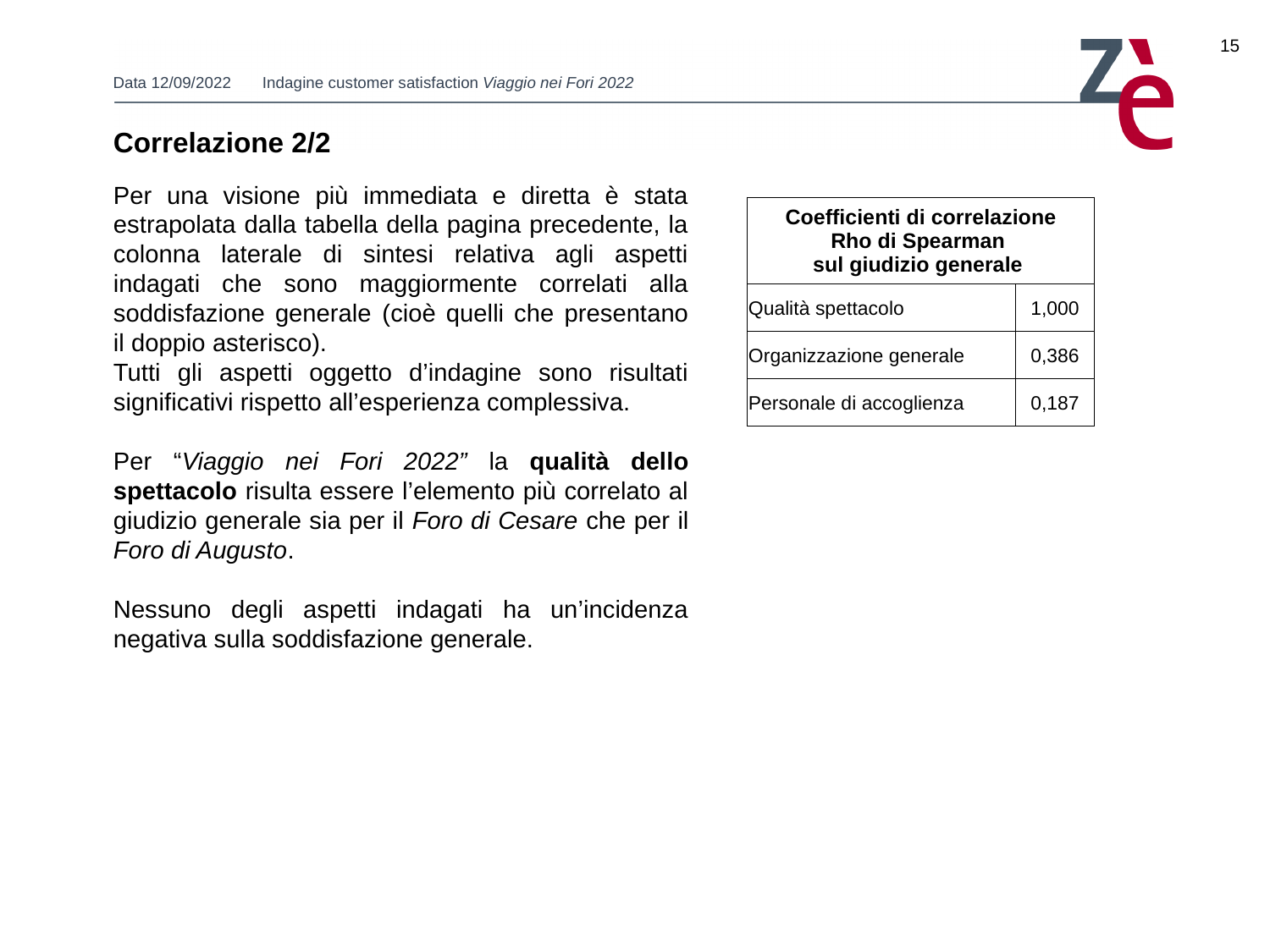

15
Correlazione 2/2

Per una visione più immediata e diretta è stata estrapolata dalla tabella della pagina precedente, la colonna laterale di sintesi relativa agli aspetti indagati che sono maggiormente correlati alla soddisfazione generale (cioè quelli che presentano il doppio asterisco).
Tutti gli aspetti oggetto d’indagine sono risultati significativi rispetto all’esperienza complessiva.

Per “Viaggio nei Fori 2022” la qualità dello spettacolo risulta essere l’elemento più correlato al giudizio generale sia per il Foro di Cesare che per il Foro di Augusto.

Nessuno degli aspetti indagati ha un’incidenza negativa sulla soddisfazione generale.

| Coefficienti di correlazione Rho di Spearman sul giudizio generale |  |
| --- | --- |
| Qualità spettacolo | 1,000 |
| Organizzazione generale | 0,386 |
| Personale di accoglienza | 0,187 |